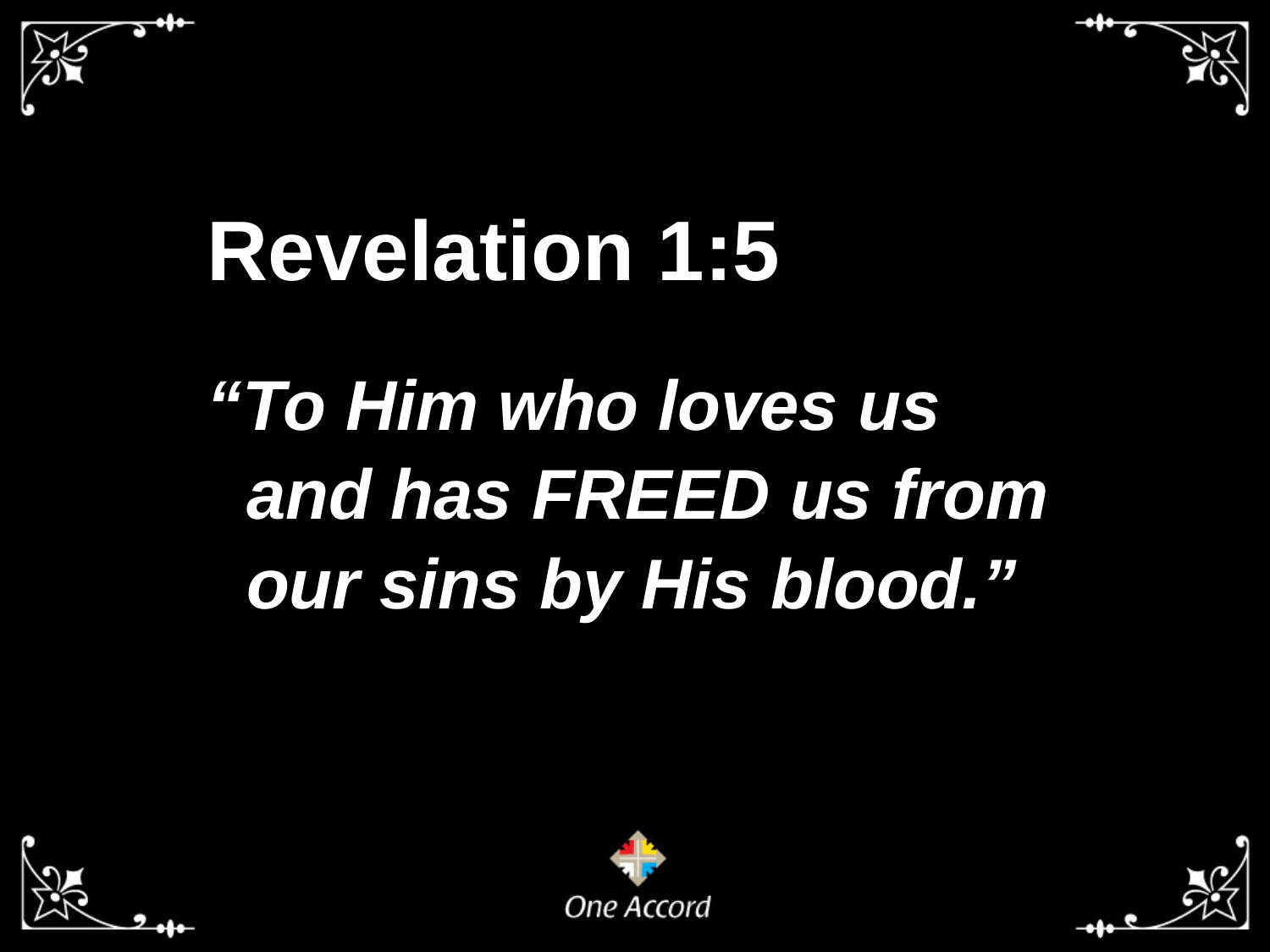

Revelation 1:5

“To Him who loves us
  and has FREED us from
  our sins by His blood.”